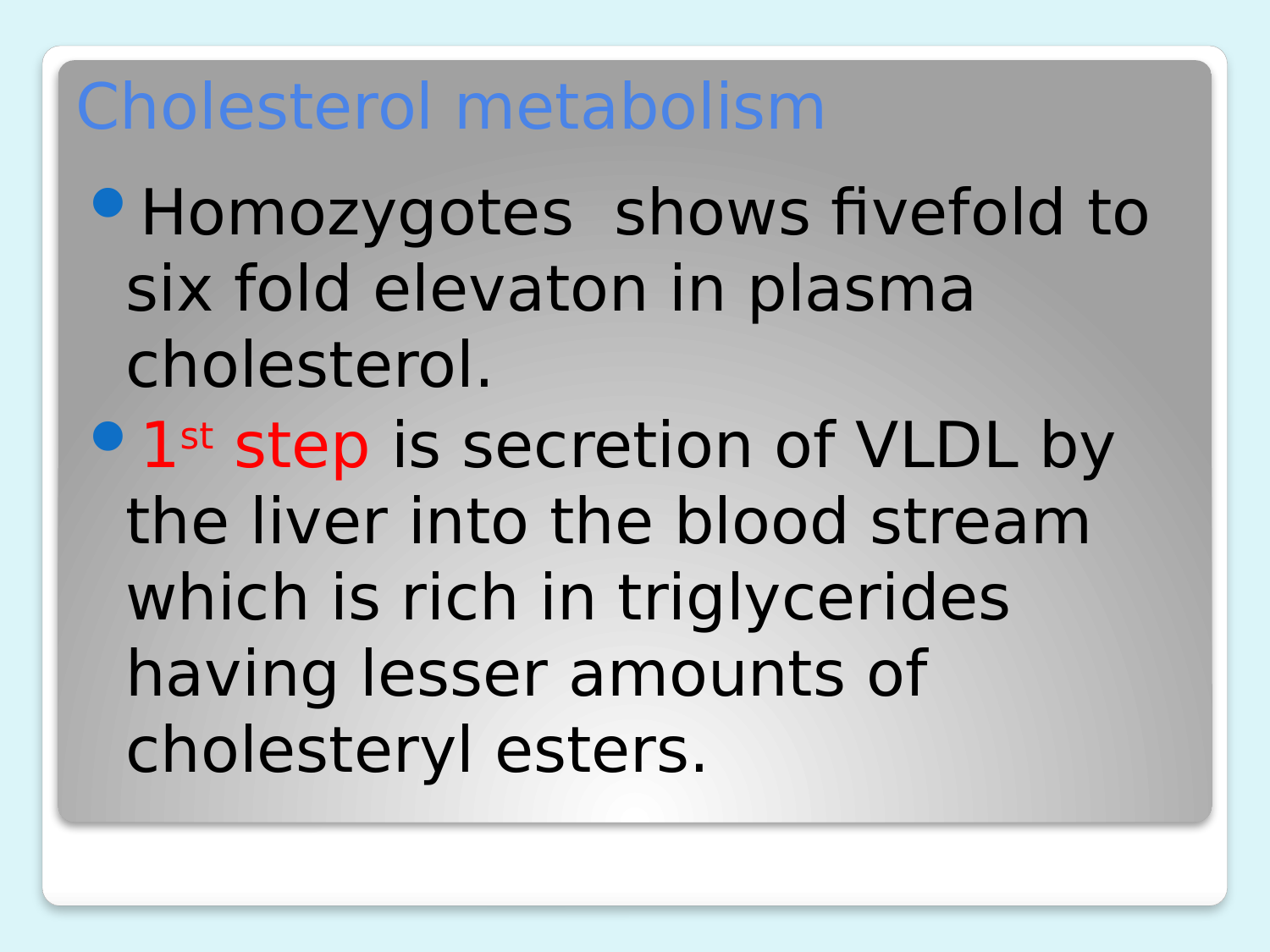

# Cholesterol metabolism
Homozygotes  shows fivefold to six fold elevaton in plasma cholesterol.
1st step is secretion of VLDL by the liver into the blood stream which is rich in triglycerides having lesser amounts of cholesteryl esters.